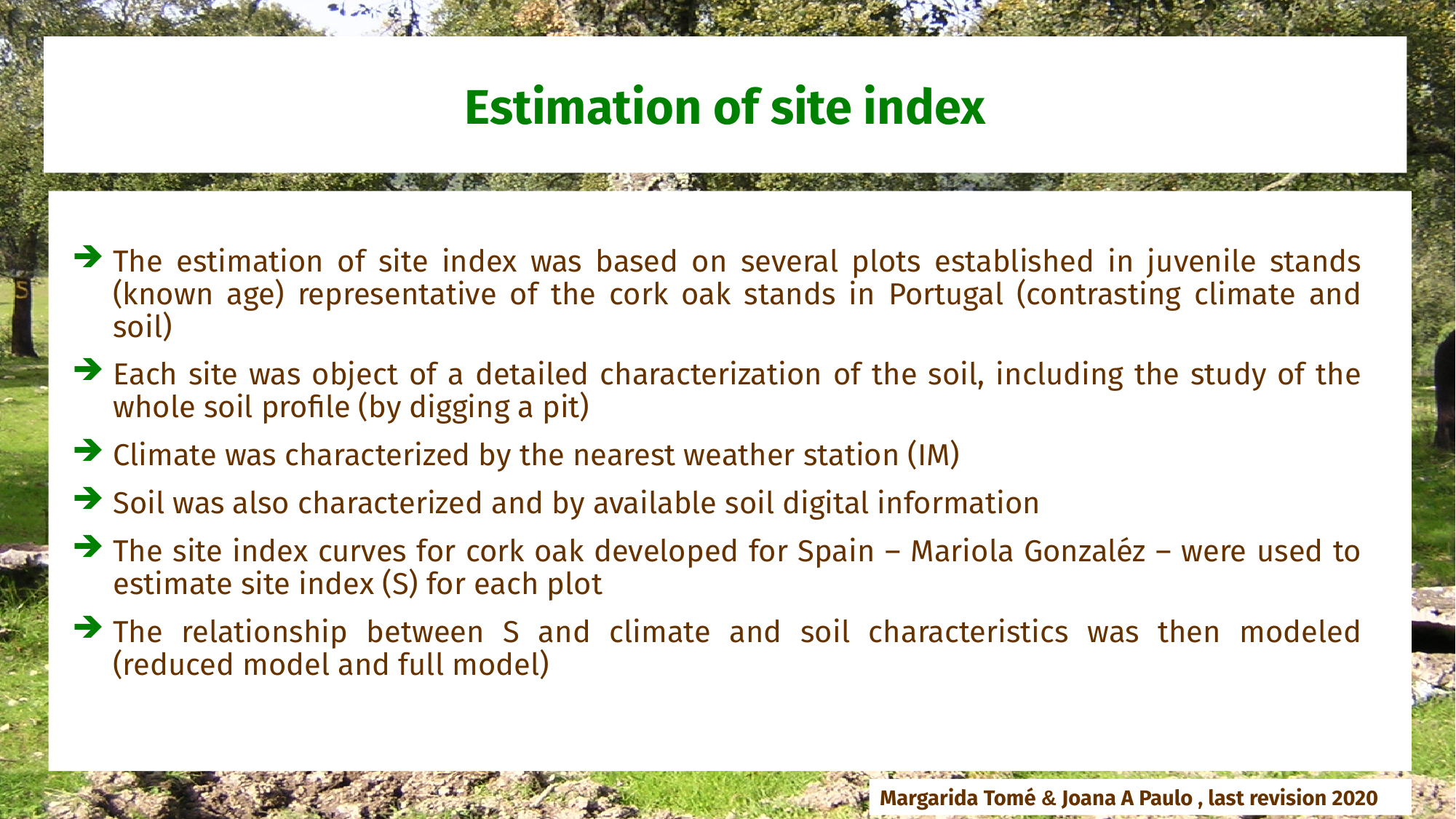

# Estimation of site index

The estimation of site index was based on several plots established in juvenile stands (known age) representative of the cork oak stands in Portugal (contrasting climate and soil)
Each site was object of a detailed characterization of the soil, including the study of the whole soil profile (by digging a pit)
Climate was characterized by the nearest weather station (IM)
Soil was also characterized and by available soil digital information
The site index curves for cork oak developed for Spain – Mariola Gonzaléz – were used to estimate site index (S) for each plot
The relationship between S and climate and soil characteristics was then modeled (reduced model and full model)